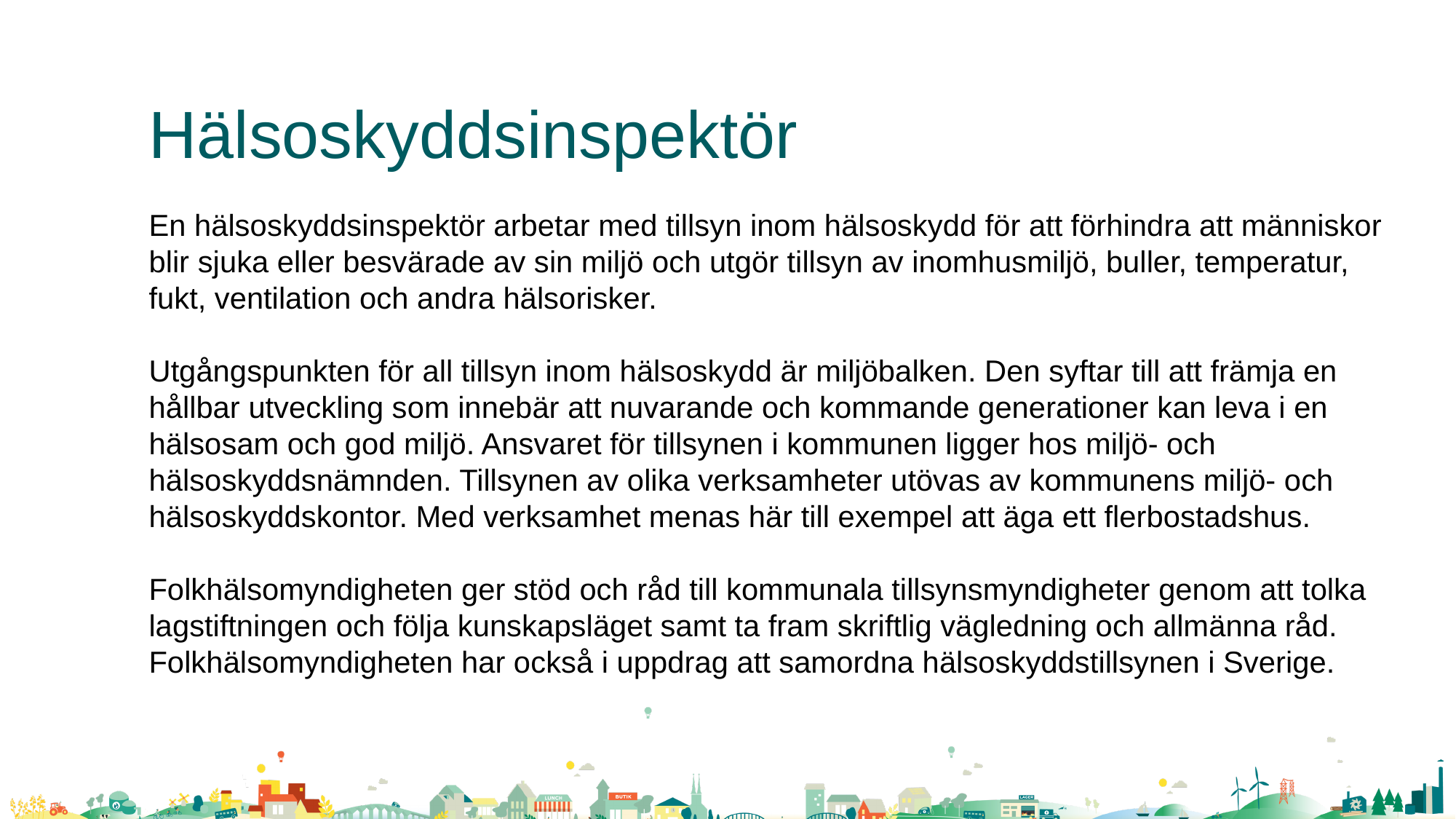

# Hälsoskyddsinspektör
En hälsoskyddsinspektör arbetar med tillsyn inom hälsoskydd för att förhindra att människor blir sjuka eller besvärade av sin miljö och utgör tillsyn av inomhusmiljö, buller, temperatur, fukt, ventilation och andra hälsorisker.

Utgångspunkten för all tillsyn inom hälsoskydd är miljöbalken. Den syftar till att främja en hållbar utveckling som innebär att nuvarande och kommande generationer kan leva i en hälsosam och god miljö. Ansvaret för tillsynen i kommunen ligger hos miljö- och hälsoskyddsnämnden. Tillsynen av olika verksamheter utövas av kommunens miljö- och hälsoskyddskontor. Med verksamhet menas här till exempel att äga ett flerbostadshus.

Folkhälsomyndigheten ger stöd och råd till kommunala tillsynsmyndigheter genom att tolka lagstiftningen och följa kunskapsläget samt ta fram skriftlig vägledning och allmänna råd. Folkhälsomyndigheten har också i uppdrag att samordna hälsoskyddstillsynen i Sverige.